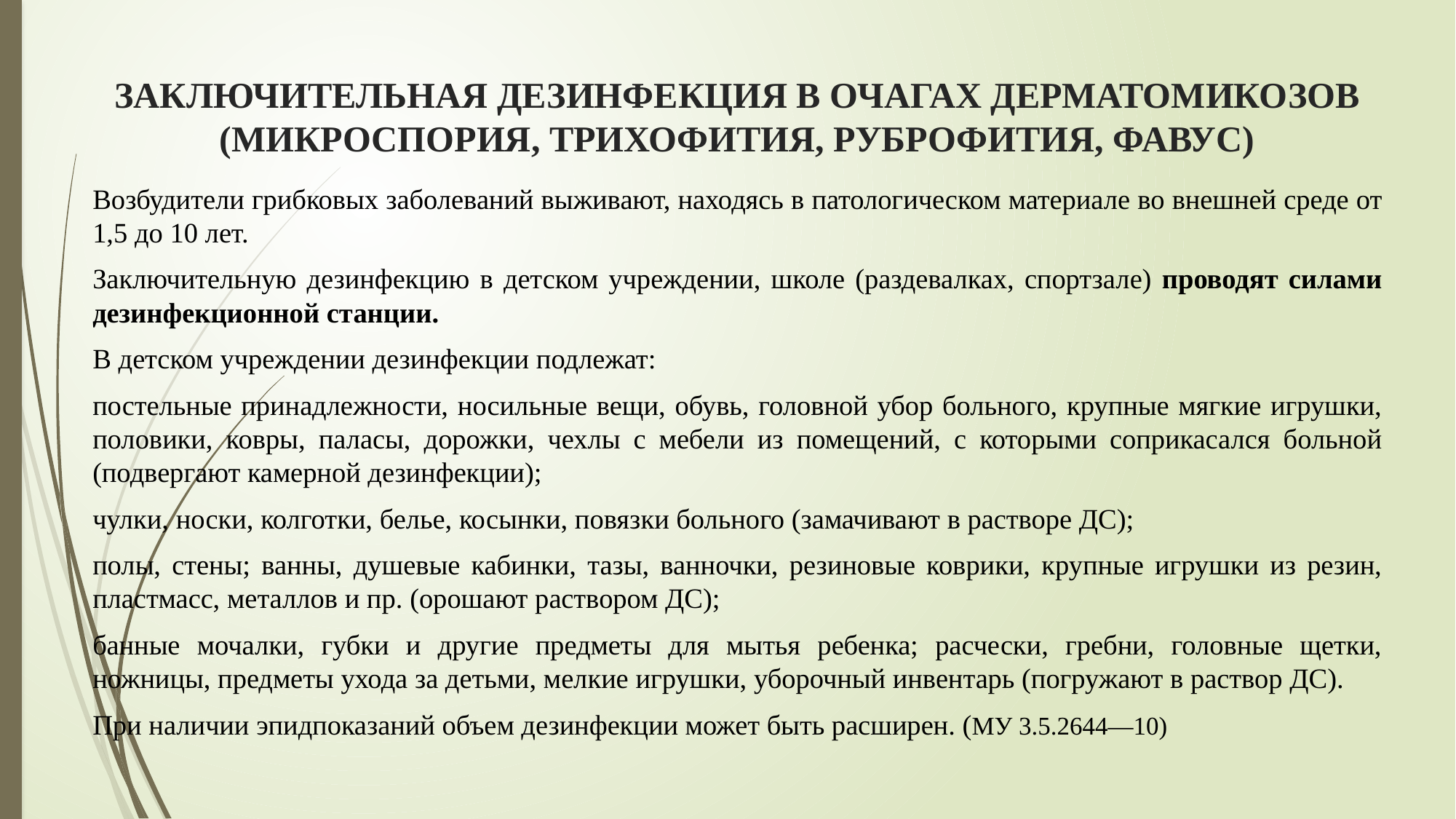

# Заключительная дезинфекция в очагах дерматомикозов (микроспория, трихофития, руброфития, фавус)
Возбудители грибковых заболеваний выживают, находясь в патологическом материале во внешней среде от 1,5 до 10 лет.
Заключительную дезинфекцию в детском учреждении, школе (раздевалках, спортзале) проводят силами дезинфекционной станции.
В детском учреждении дезинфекции подлежат:
постельные принадлежности, носильные вещи, обувь, головной убор больного, крупные мягкие игрушки, половики, ковры, паласы, дорожки, чехлы с мебели из помещений, с которыми соприкасался больной (подвергают камерной дезинфекции);
чулки, носки, колготки, белье, косынки, повязки больного (замачивают в растворе ДС);
полы, стены; ванны, душевые кабинки, тазы, ванночки, резиновые коврики, крупные игрушки из резин, пластмасс, металлов и пр. (орошают раствором ДС);
банные мочалки, губки и другие предметы для мытья ребенка; расчески, гребни, головные щетки, ножницы, предметы ухода за детьми, мелкие игрушки, уборочный инвентарь (погружают в раствор ДС).
При наличии эпидпоказаний объем дезинфекции может быть расширен. (МУ 3.5.2644—10)